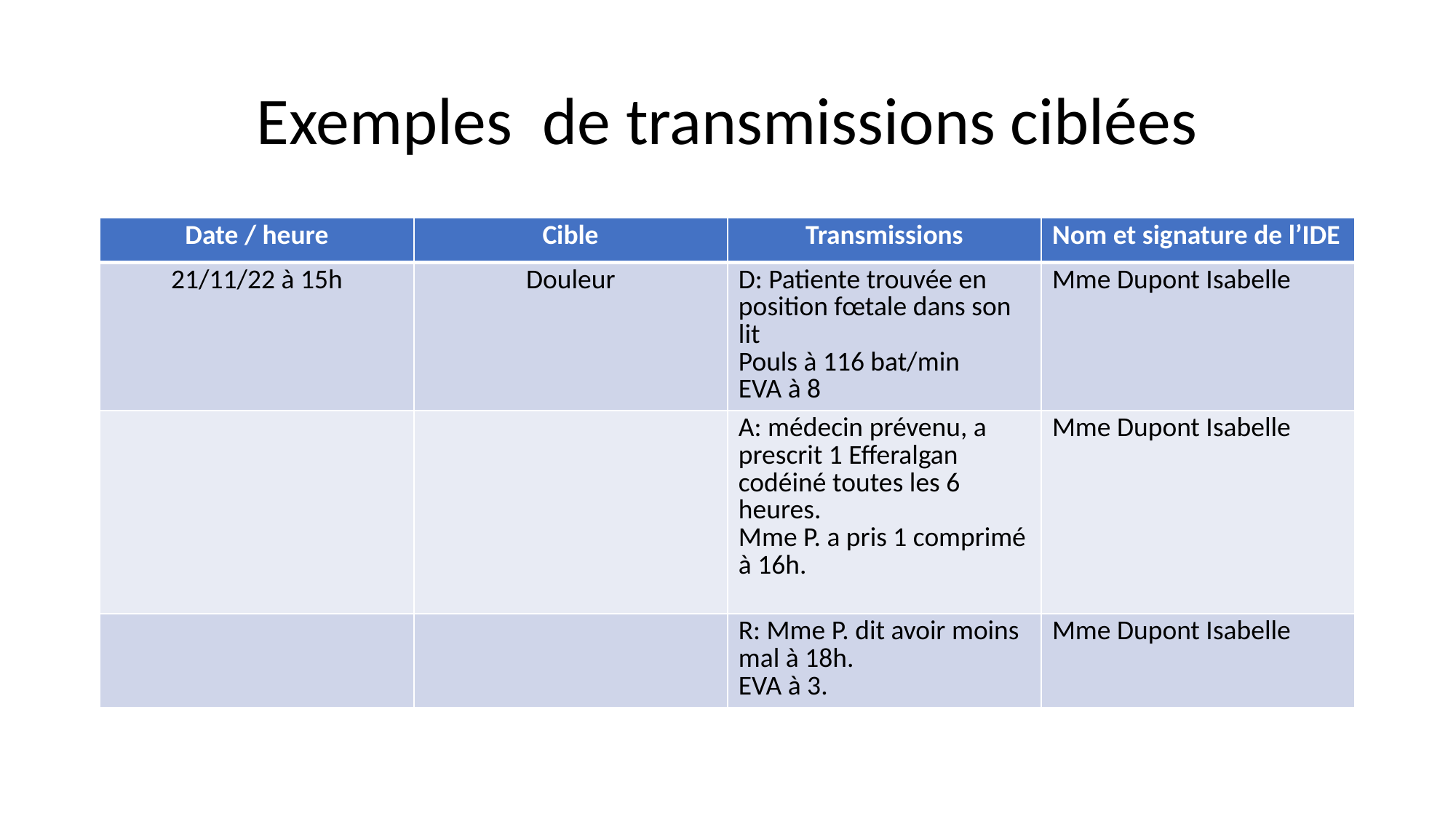

# Exemples  de transmissions ciblées
| Date / heure | Cible | Transmissions | Nom et signature de l’IDE |
| --- | --- | --- | --- |
| 21/11/22 à 15h | Douleur | D: Patiente trouvée en position fœtale dans son lit Pouls à 116 bat/min EVA à 8 | Mme Dupont Isabelle |
|  |  | A: médecin prévenu, a prescrit 1 Efferalgan codéiné toutes les 6 heures. Mme P. a pris 1 comprimé à 16h. | Mme Dupont Isabelle |
|  |  | R: Mme P. dit avoir moins mal à 18h. EVA à 3. | Mme Dupont Isabelle |